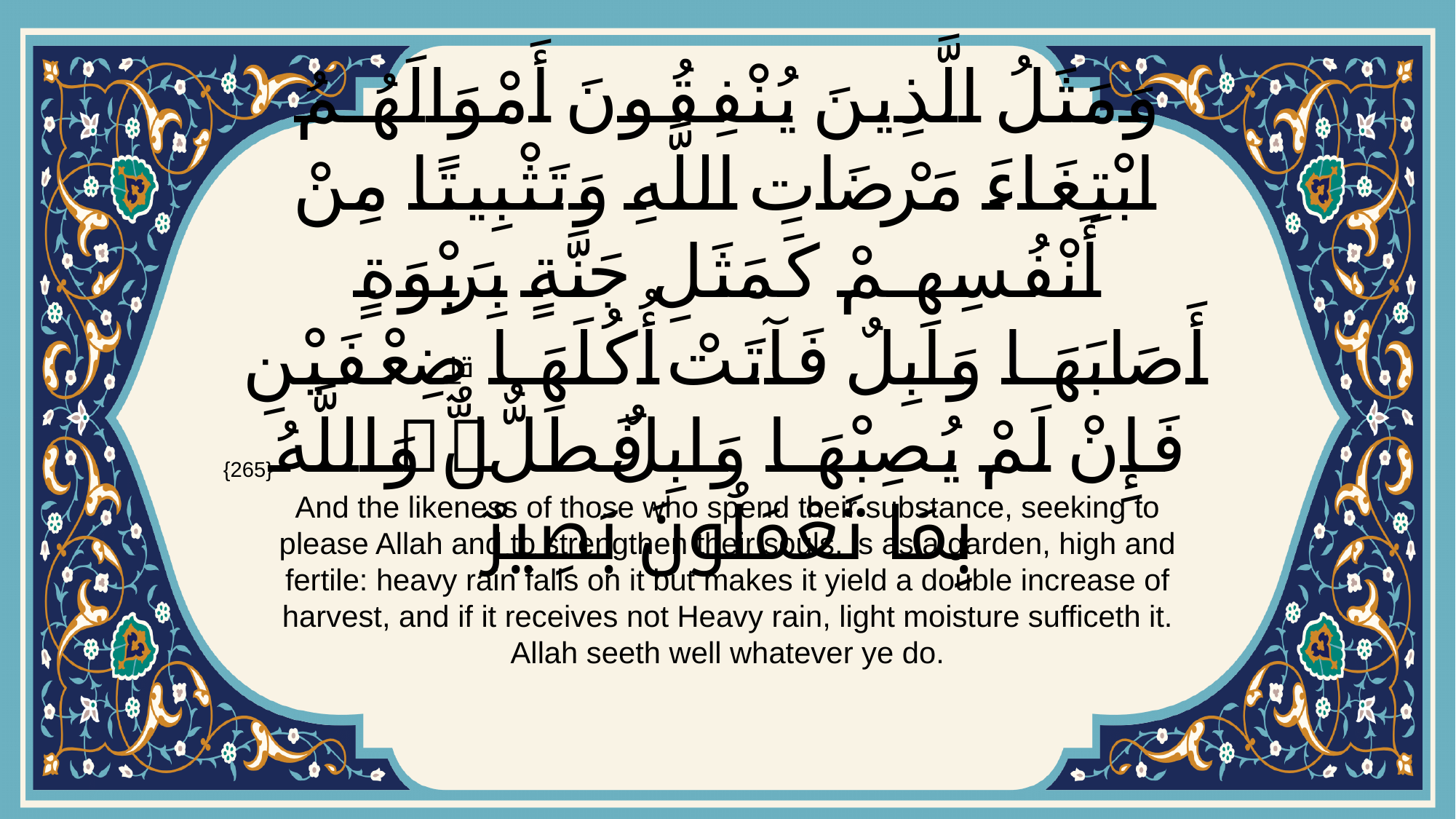

# وَمَثَلُ الَّذِينَ يُنْفِقُونَ أَمْوَالَهُمُ ابْتِغَاءَ مَرْضَاتِ اللَّهِ وَتَثْبِيتًا مِنْ أَنْفُسِهِمْ كَمَثَلِ جَنَّةٍ بِرَبْوَةٍ أَصَابَهَا وَابِلٌ فَآتَتْ أُكُلَهَا ضِعْفَيْنِ فَإِنْ لَمْ يُصِبْهَا وَابِلٌ فَطَلٌّۗ وَاللَّهُ بِمَا تَعْمَلُونَ بَصِيرٌ
{265}
And the likeness of those who spend their substance, seeking to please Allah and to strengthen their souls, is as a garden, high and fertile: heavy rain falls on it but makes it yield a double increase of harvest, and if it receives not Heavy rain, light moisture sufficeth it. Allah seeth well whatever ye do.